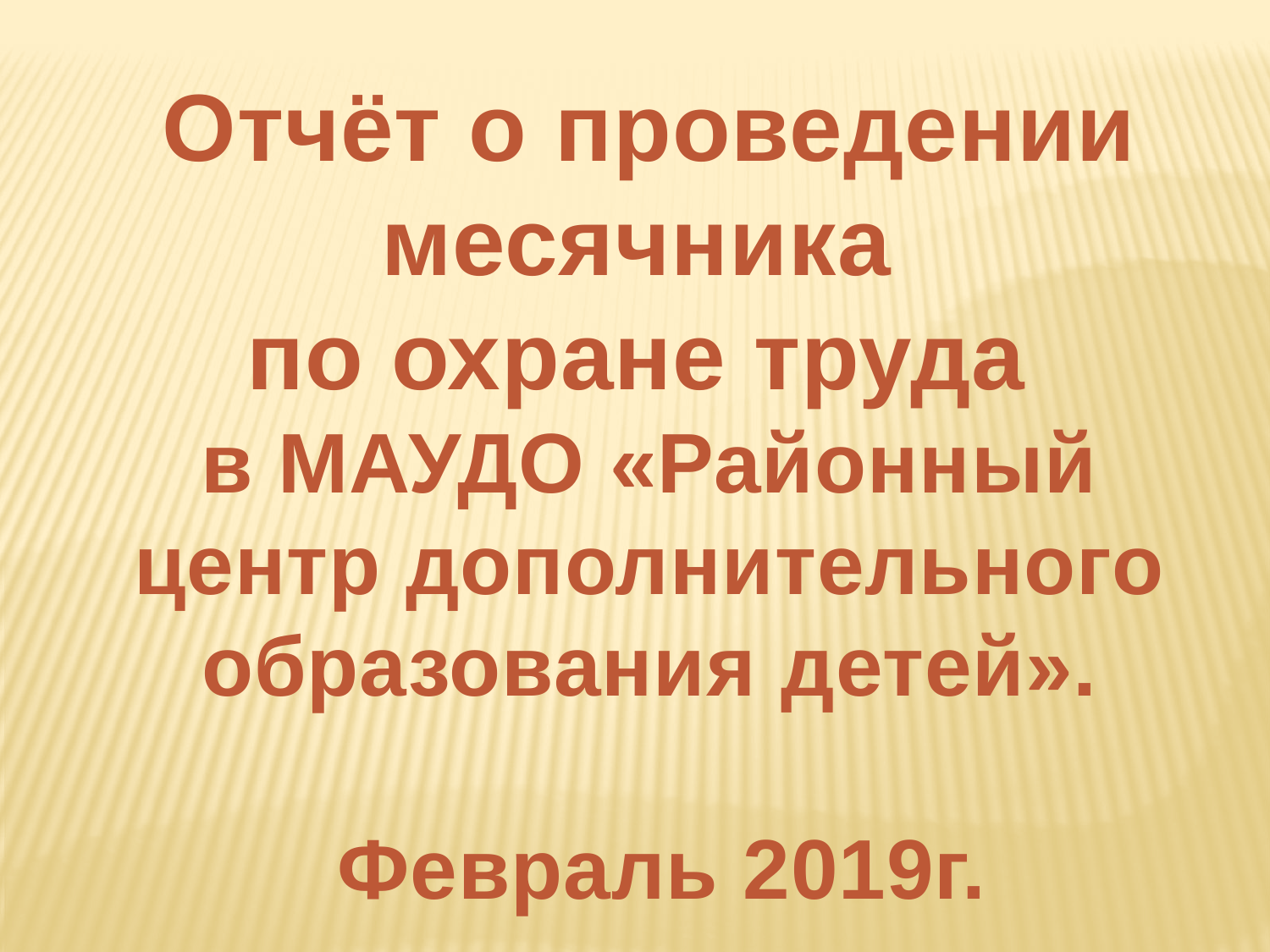

Отчёт о проведении месячника
по охране труда
в МАУДО «Районный центр дополнительного образования детей».

 Февраль 2019г.